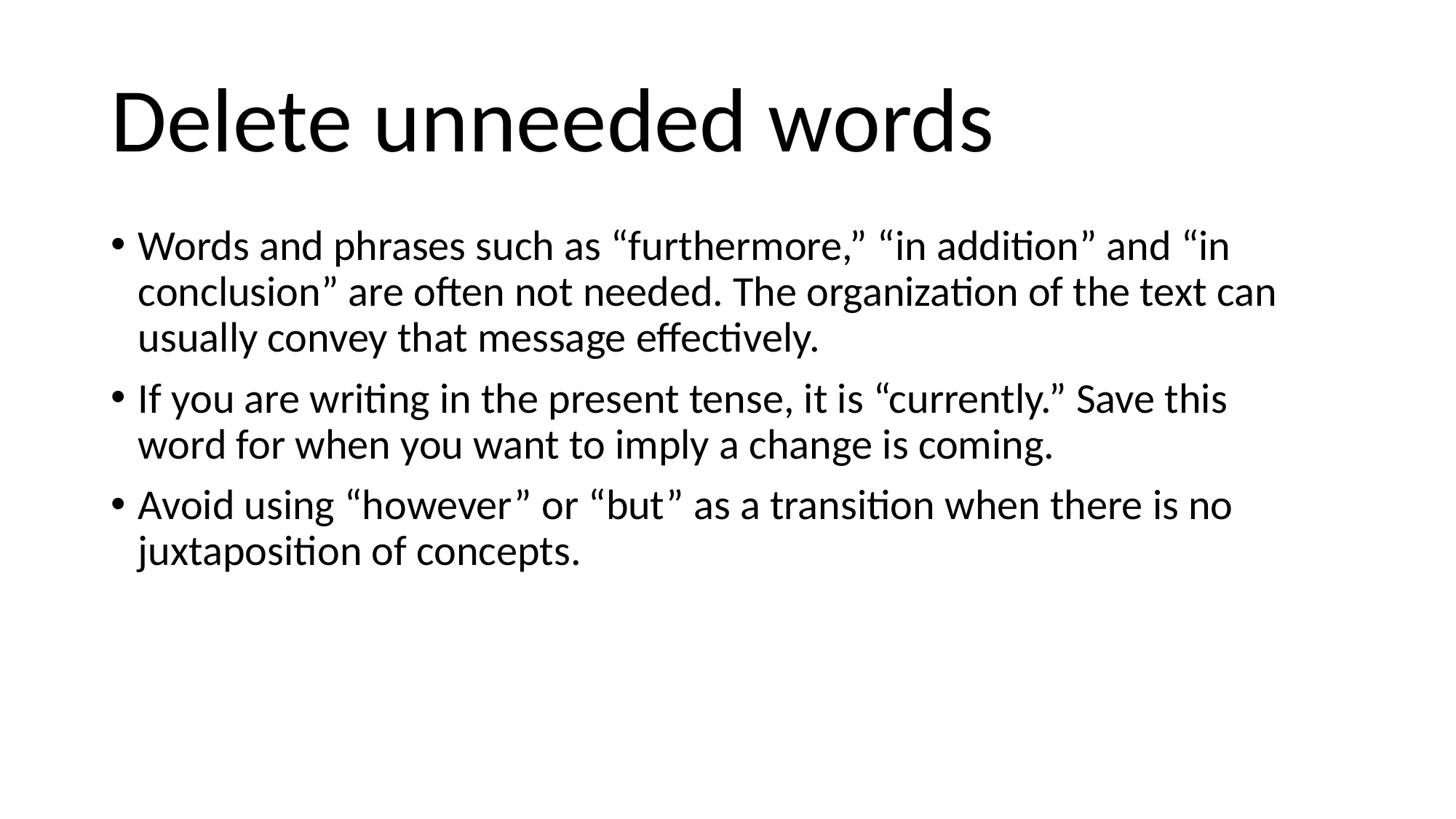

# Delete unneeded words
Words and phrases such as “furthermore,” “in addition” and “in conclusion” are often not needed. The organization of the text can usually convey that message effectively.
If you are writing in the present tense, it is “currently.” Save this word for when you want to imply a change is coming.
Avoid using “however” or “but” as a transition when there is no juxtaposition of concepts.